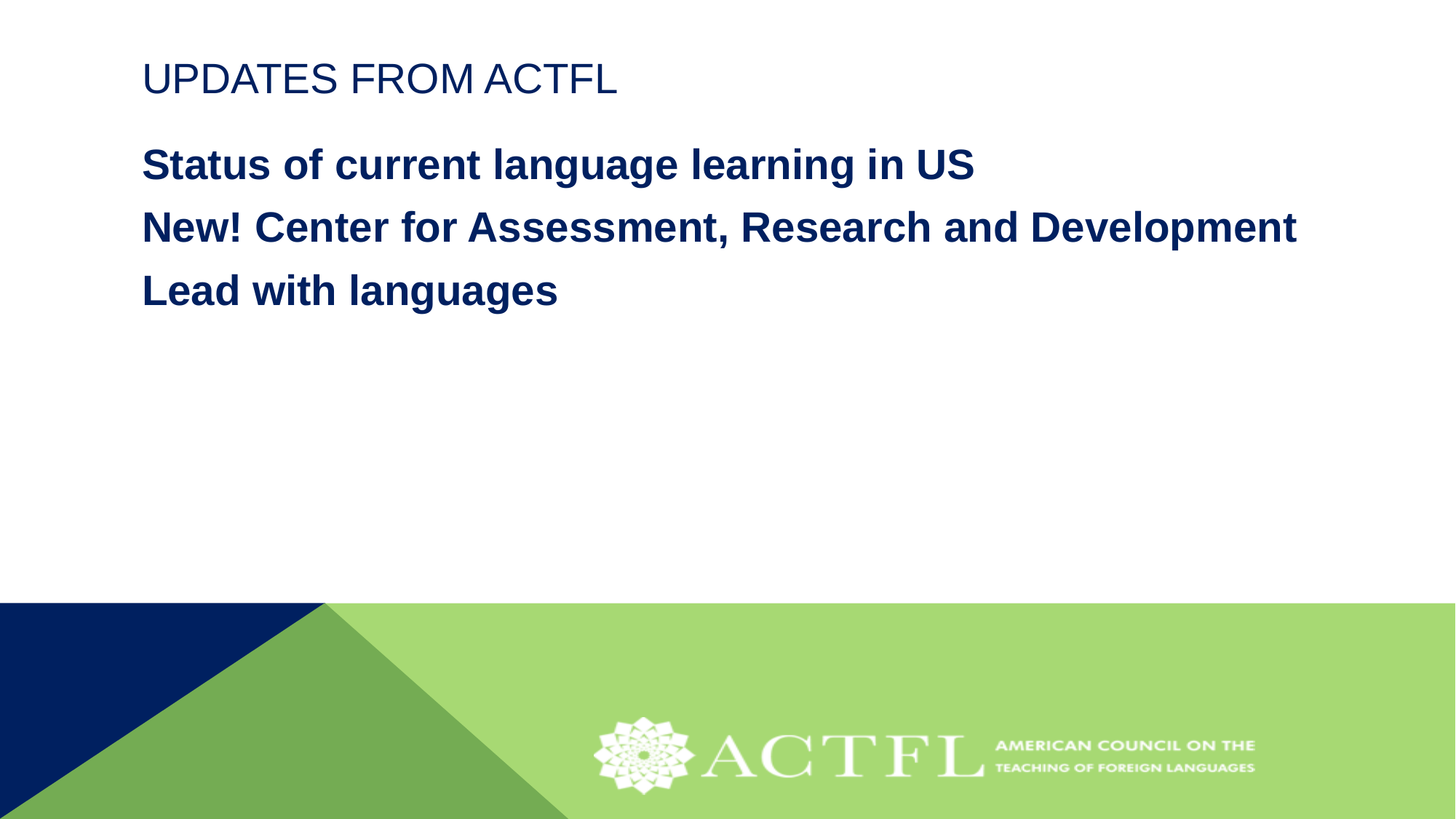

# Updates from actfl
Status of current language learning in US
New! Center for Assessment, Research and Development
Lead with languages